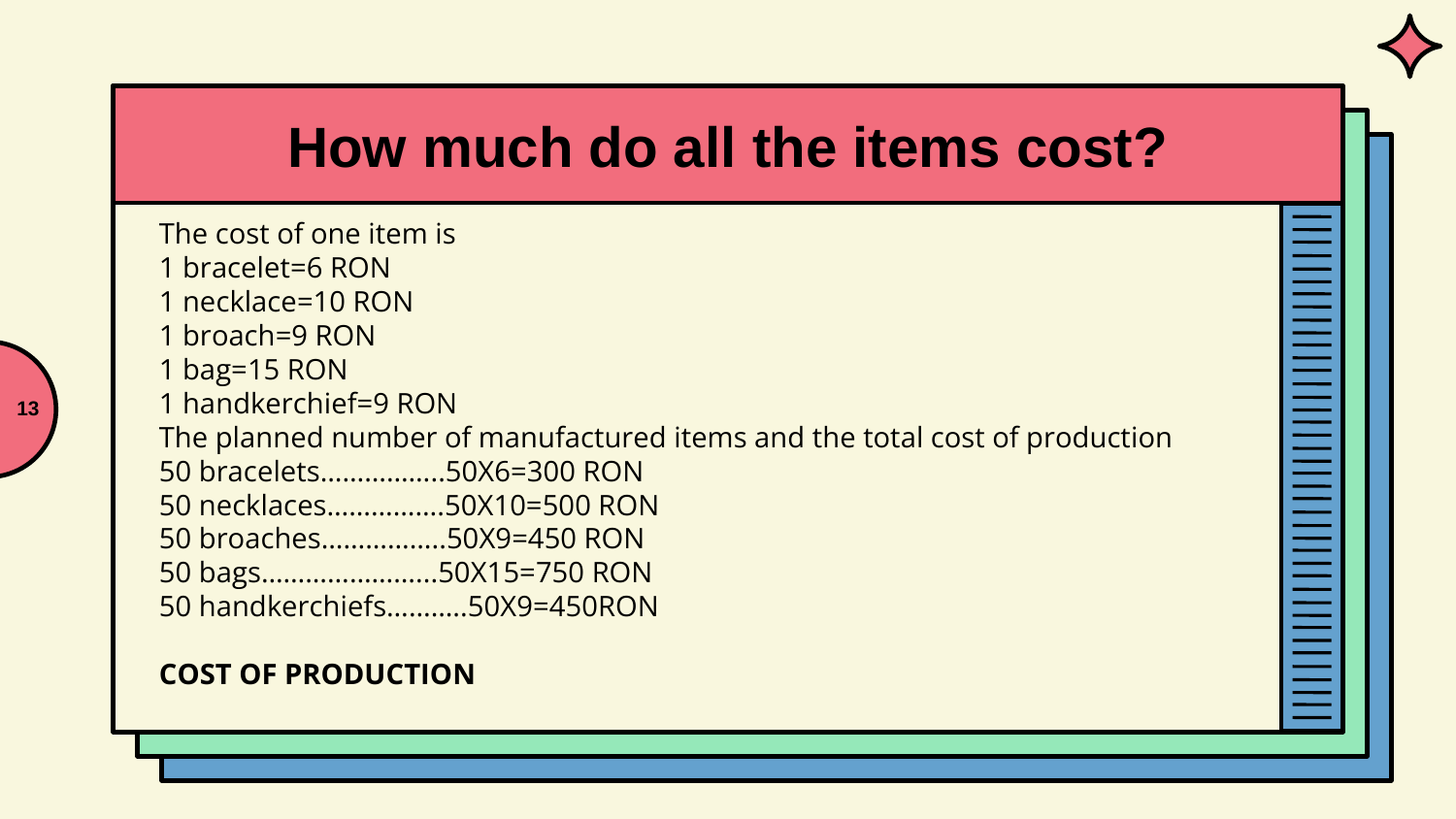

CARACTERÍSTICAS DEL PROYECTO
How much do all the items cost?
The cost of one item is
1 bracelet=6 RON
1 necklace=10 RON
1 broach=9 RON
1 bag=15 RON
1 handkerchief=9 RON
The planned number of manufactured items and the total cost of production
50 bracelets……………..50X6=300 RON
50 necklaces…………….50X10=500 RON
50 broaches……………..50X9=450 RON
50 bags…………………...50X15=750 RON
50 handkerchiefs………..50X9=450RON

COST OF PRODUCTION
13